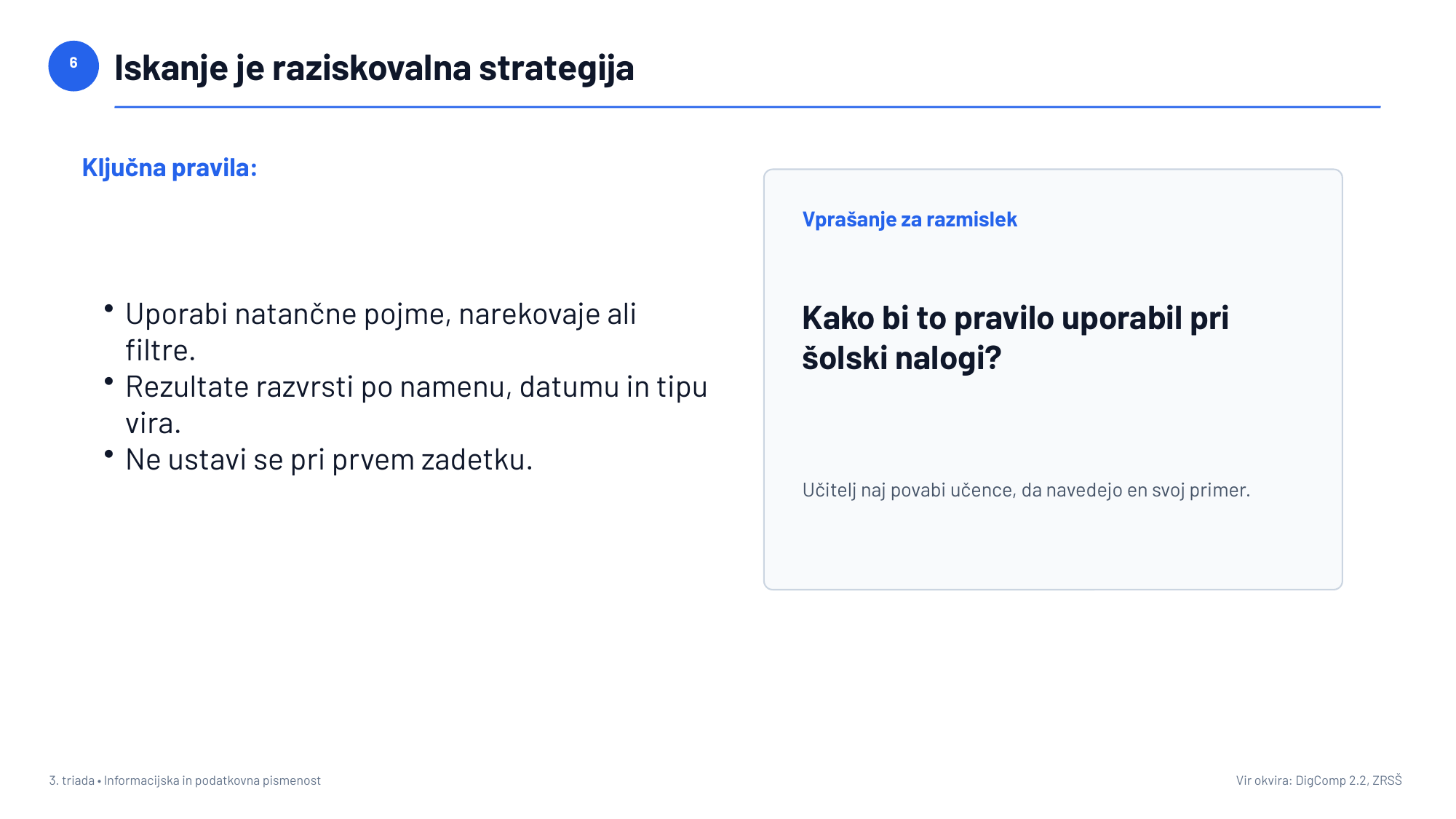

Iskanje je raziskovalna strategija

6

Ključna pravila:

Vprašanje za razmislek
Uporabi natančne pojme, narekovaje ali filtre.
Rezultate razvrsti po namenu, datumu in tipu vira.
Ne ustavi se pri prvem zadetku.
Kako bi to pravilo uporabil pri šolski nalogi?
Učitelj naj povabi učence, da navedejo en svoj primer.
3. triada • Informacijska in podatkovna pismenost
Vir okvira: DigComp 2.2, ZRSŠ